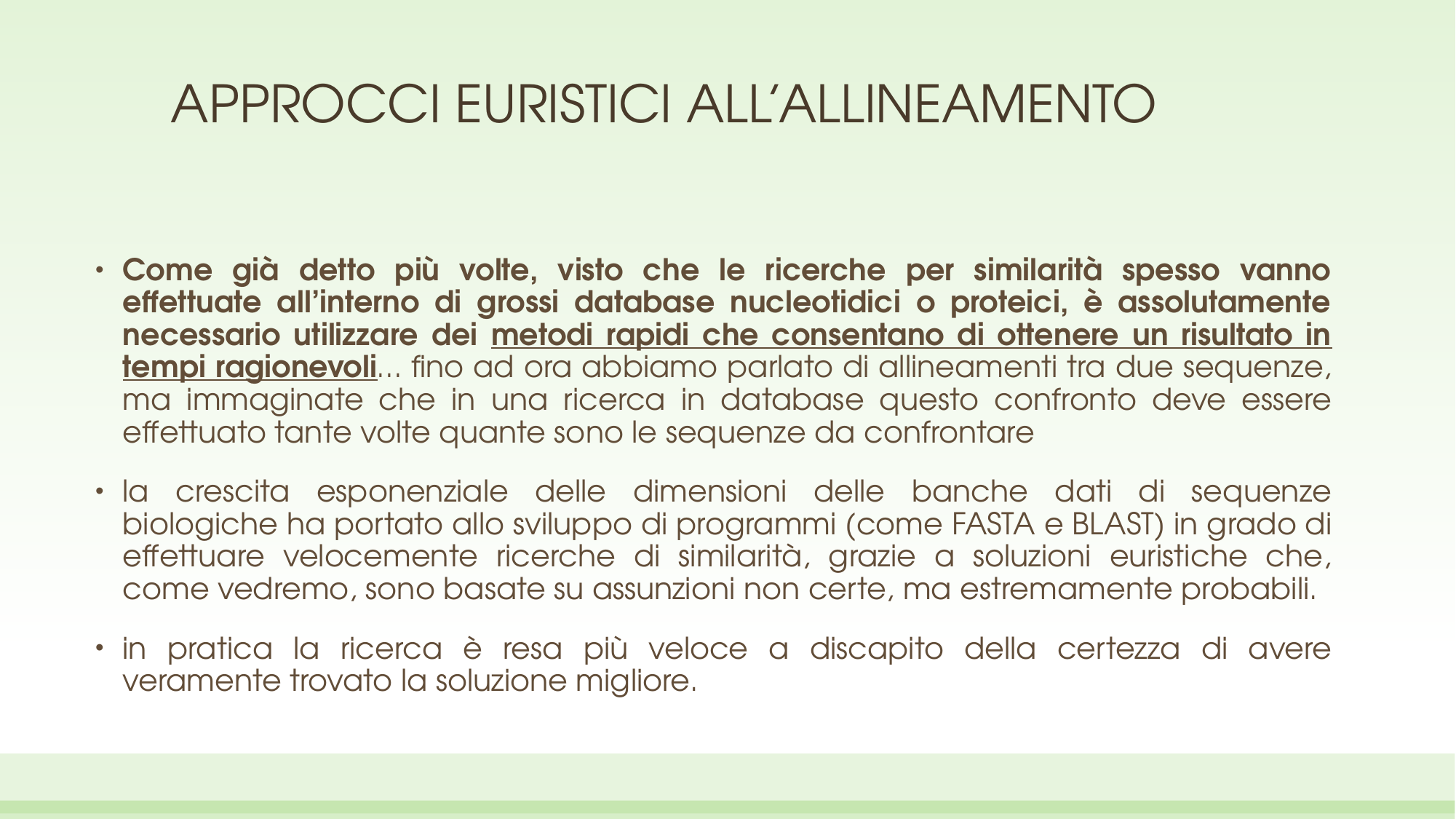

# APPROCCI EURISTICI ALL’ALLINEAMENTO

Come già detto più volte, visto che le ricerche per similarità spesso vanno effettuate all’interno di grossi database nucleotidici o proteici, è assolutamente necessario utilizzare dei metodi rapidi che consentano di ottenere un risultato in tempi ragionevoli… fino ad ora abbiamo parlato di allineamenti tra due sequenze, ma immaginate che in una ricerca in database questo confronto deve essere effettuato tante volte quante sono le sequenze da confrontare
la crescita esponenziale delle dimensioni delle banche dati di sequenze biologiche ha portato allo sviluppo di programmi (come FASTA e BLAST) in grado di effettuare velocemente ricerche di similarità, grazie a soluzioni euristiche che, come vedremo, sono basate su assunzioni non certe, ma estremamente probabili.
in pratica la ricerca è resa più veloce a discapito della certezza di avere veramente trovato la soluzione migliore.